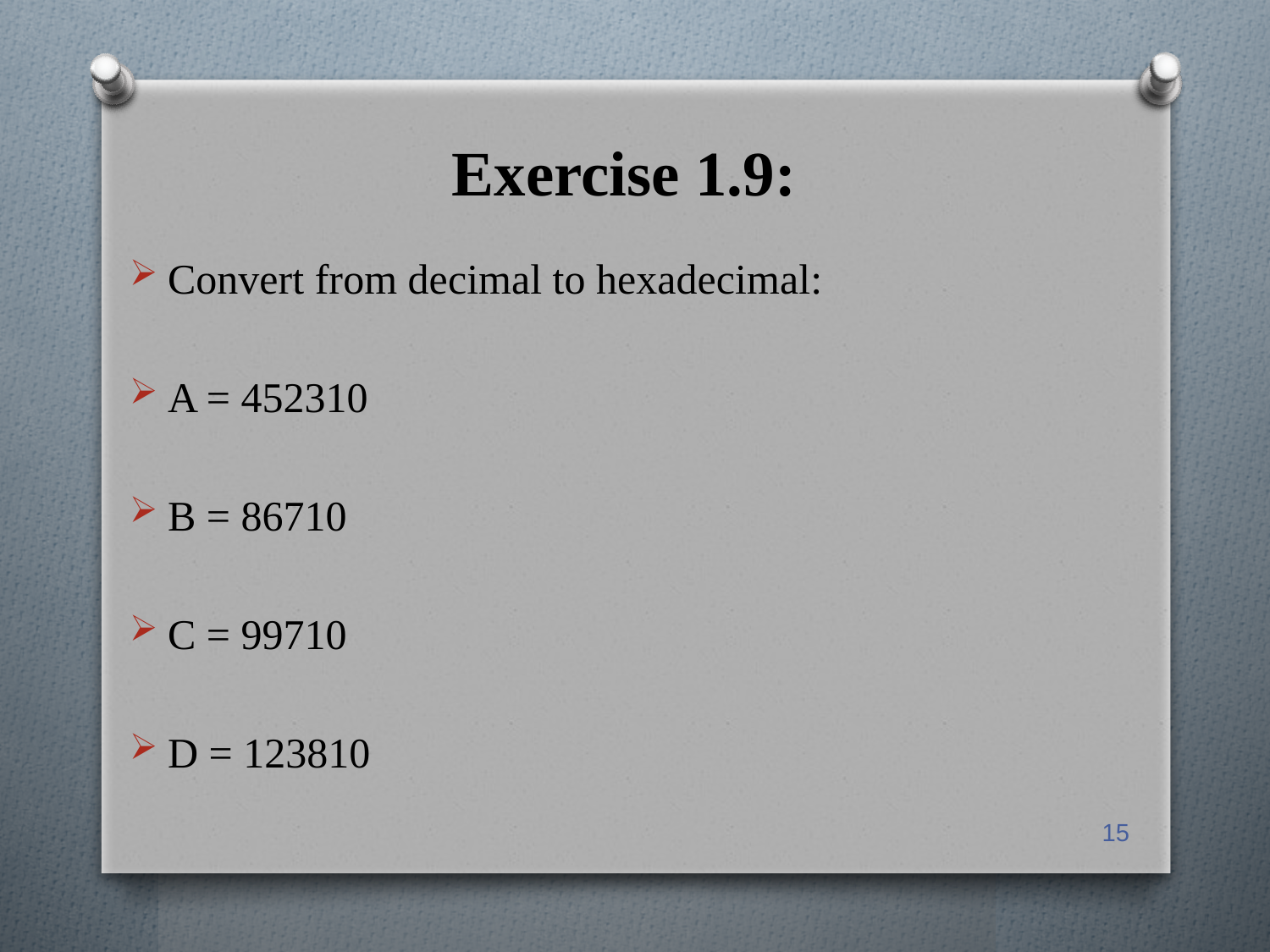

# Exercise 1.9:
Convert from decimal to hexadecimal:

A = 452310

B = 86710

C = 99710

D = 123810
15